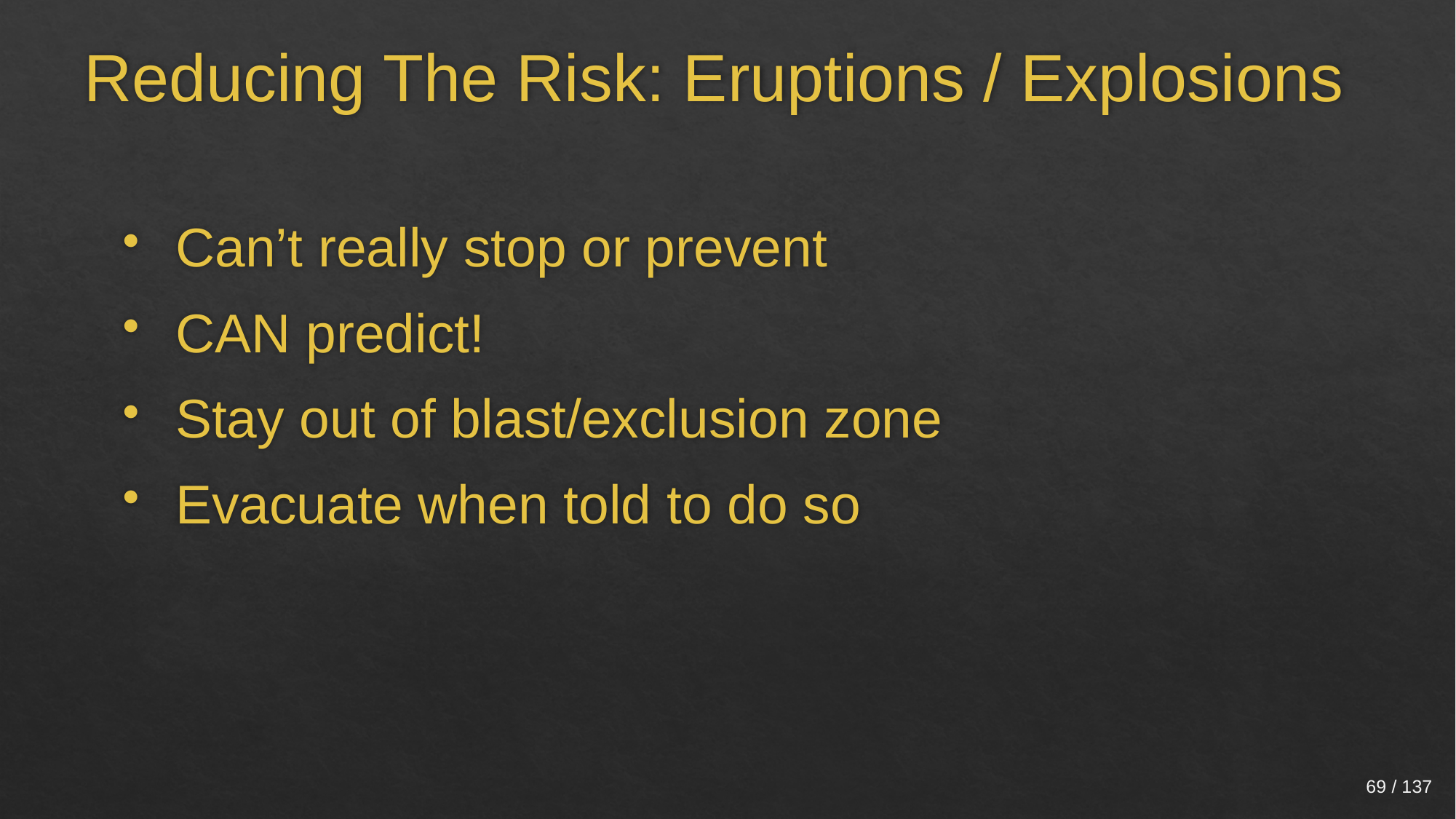

# Reducing The Risk: Eruptions / Explosions
Can’t really stop or prevent
CAN predict!
Stay out of blast/exclusion zone
Evacuate when told to do so

69